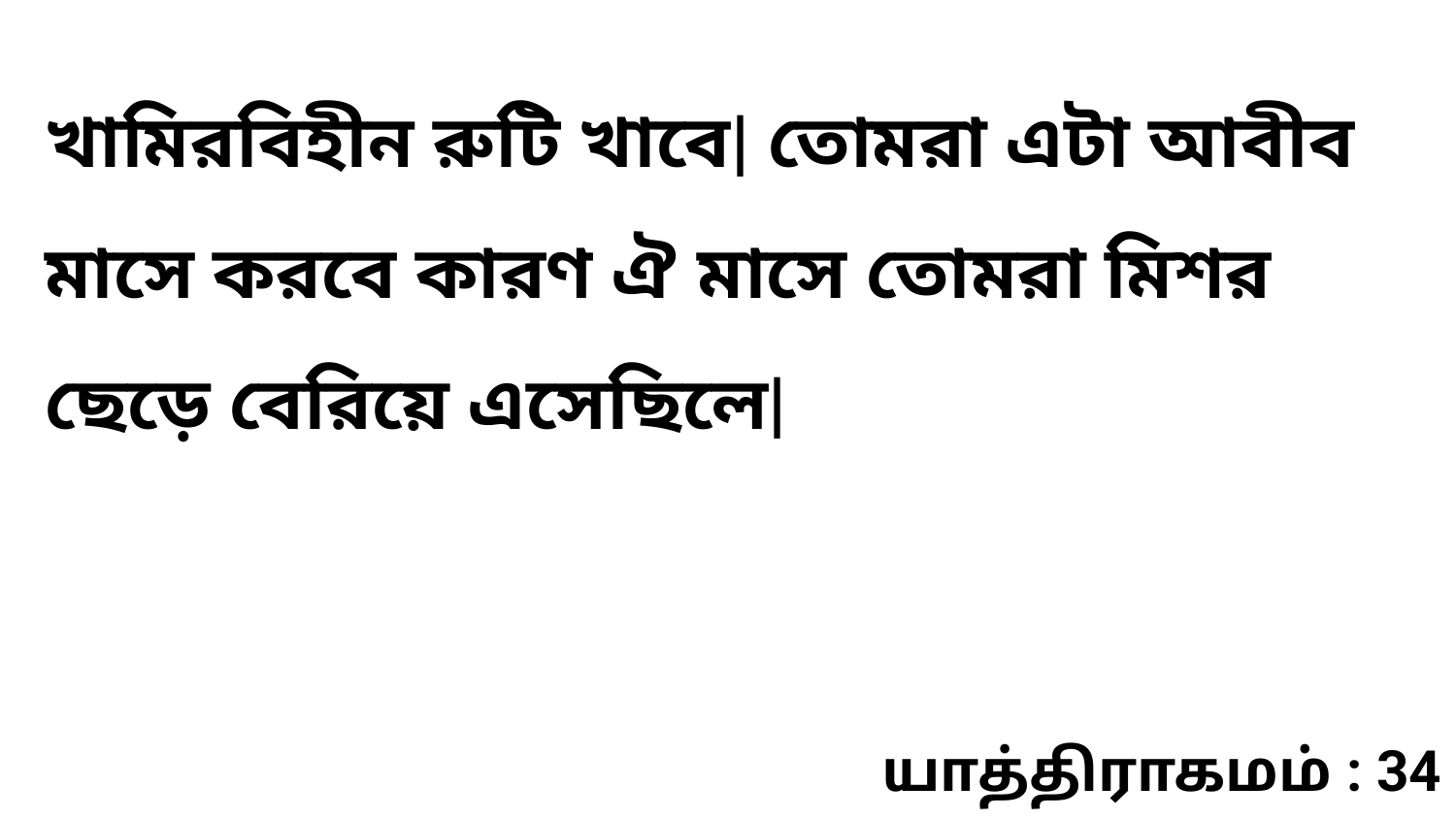

খামিরবিহীন রুটি খাবে| তোমরা এটা আবীব মাসে করবে কারণ ঐ মাসে তোমরা মিশর ছেড়ে বেরিয়ে এসেছিলে|
யாத்திராகமம் : 34